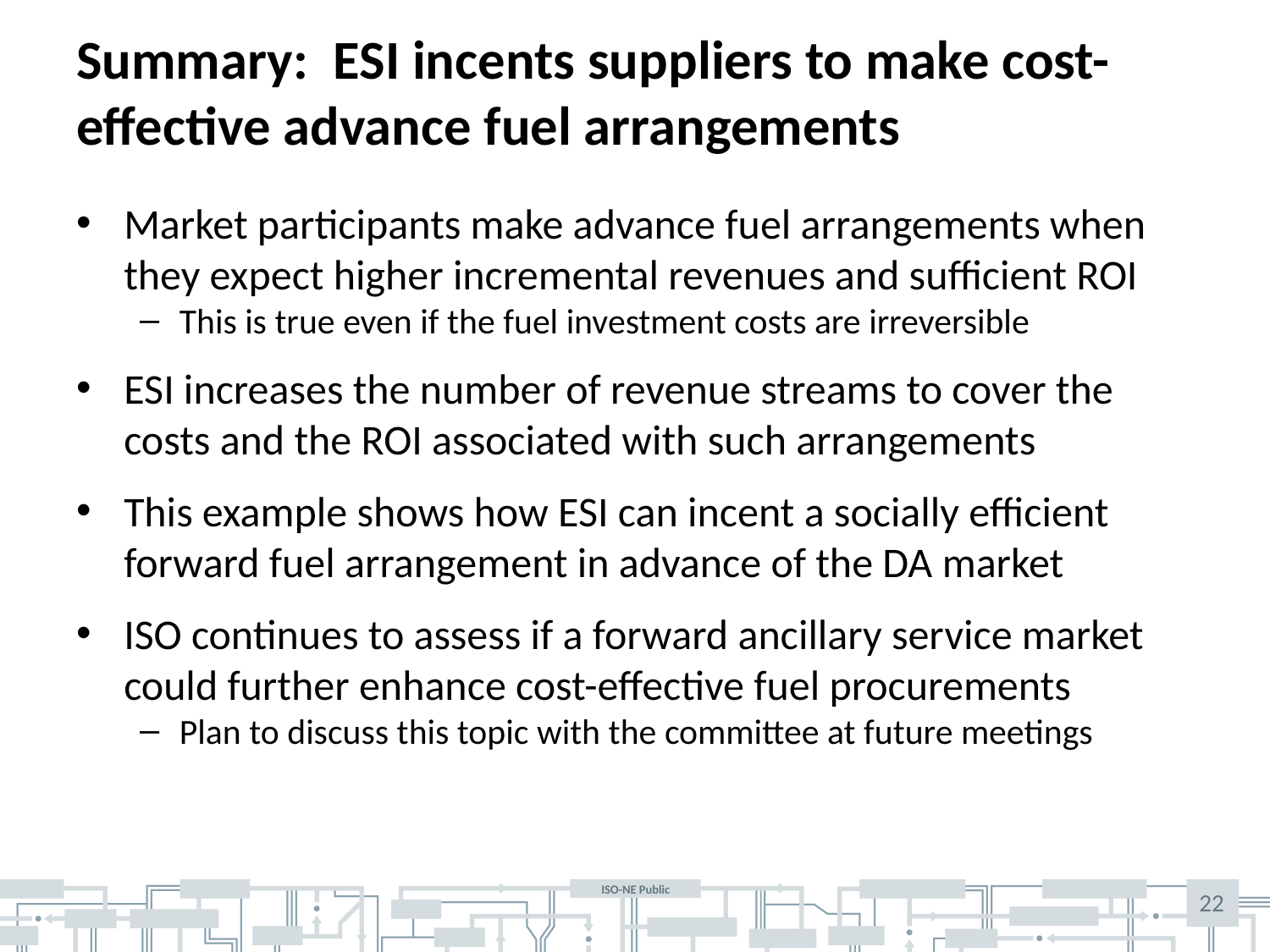

# Summary:  ESI incents suppliers to make cost-effective advance fuel arrangements
Market participants make advance fuel arrangements when they expect higher incremental revenues and sufficient ROI
This is true even if the fuel investment costs are irreversible
ESI increases the number of revenue streams to cover the costs and the ROI associated with such arrangements
This example shows how ESI can incent a socially efficient forward fuel arrangement in advance of the DA market
ISO continues to assess if a forward ancillary service market could further enhance cost-effective fuel procurements
Plan to discuss this topic with the committee at future meetings
22